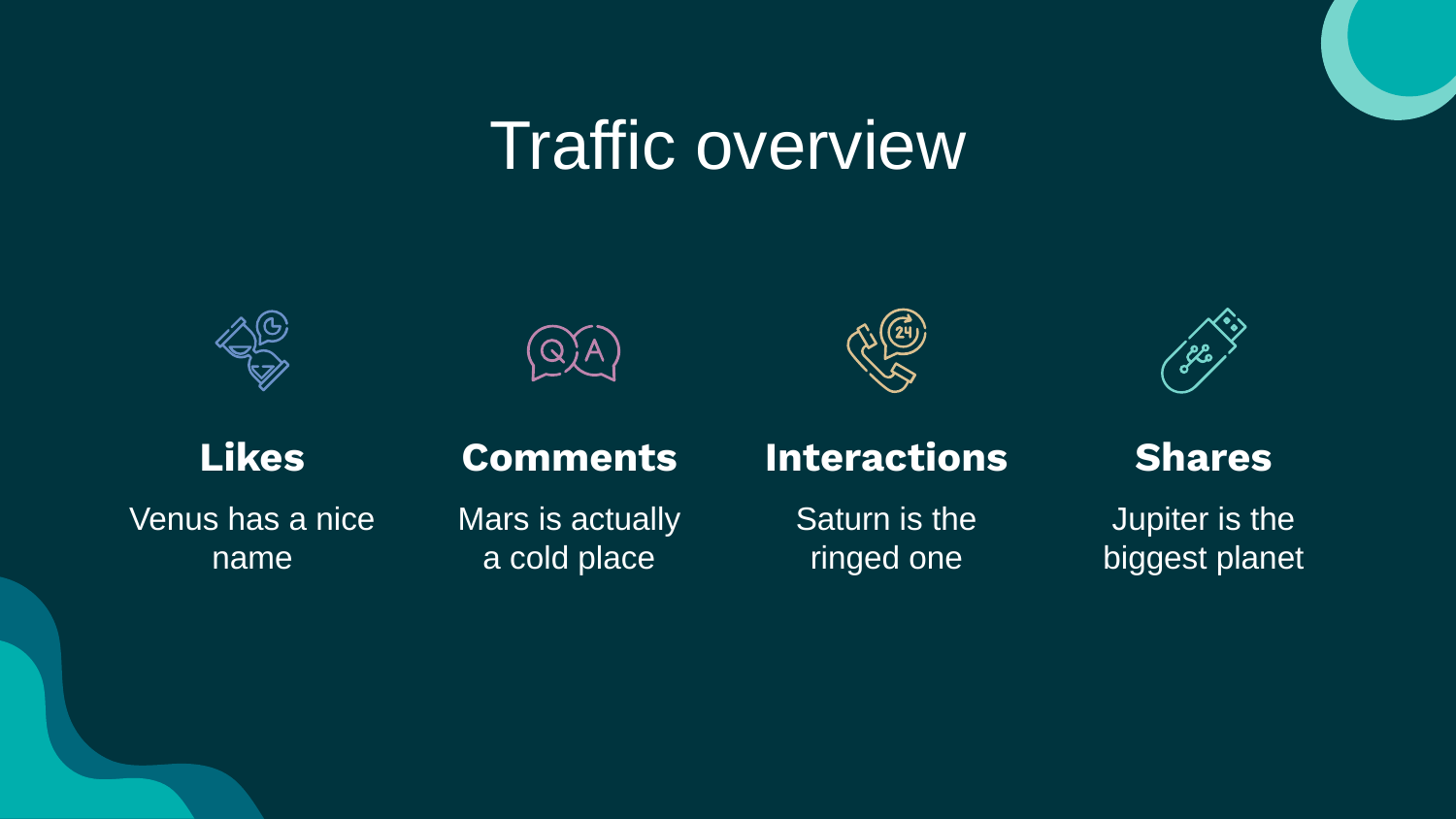

# Traffic overview

Likes
Comments
Interactions
Shares
Venus has a nice name
Mars is actually a cold place
Saturn is the ringed one
Jupiter is the biggest planet